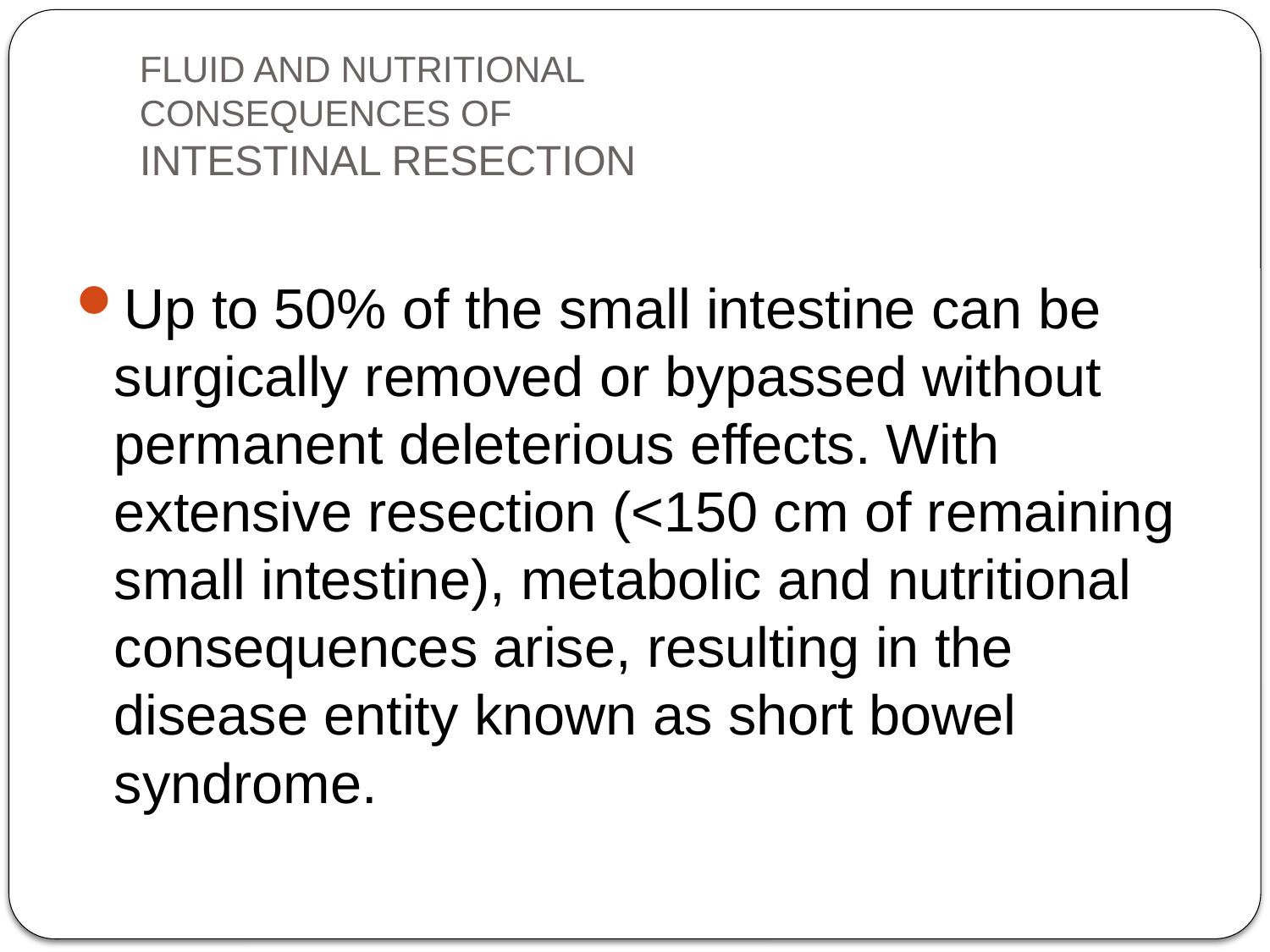

# FLUID AND NUTRITIONAL CONSEQUENCES OF INTESTINAL RESECTION
Up to 50% of the small intestine can be surgically removed or bypassed without permanent deleterious effects. With extensive resection (<150 cm of remaining small intestine), metabolic and nutritional consequences arise, resulting in the disease entity known as short bowel syndrome.